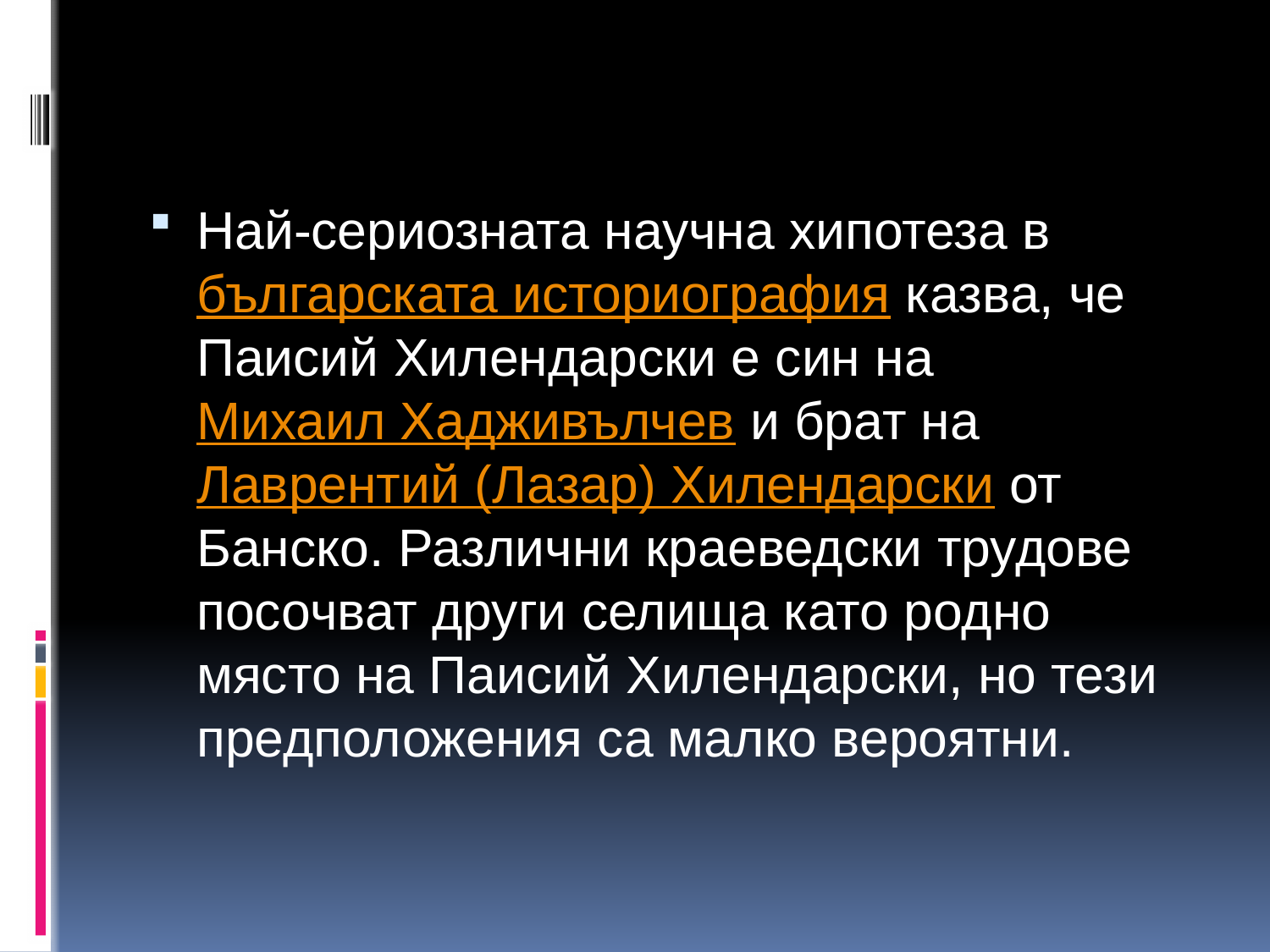

#
Най-сериозната научна хипотеза в българската историография казва, че Паисий Хилендарски е син на Михаил Хадживълчев и брат на Лаврентий (Лазар) Хилендарски от Банско. Различни краеведски трудове посочват други селища като родно място на Паисий Хилендарски, но тези предположения са малко вероятни.